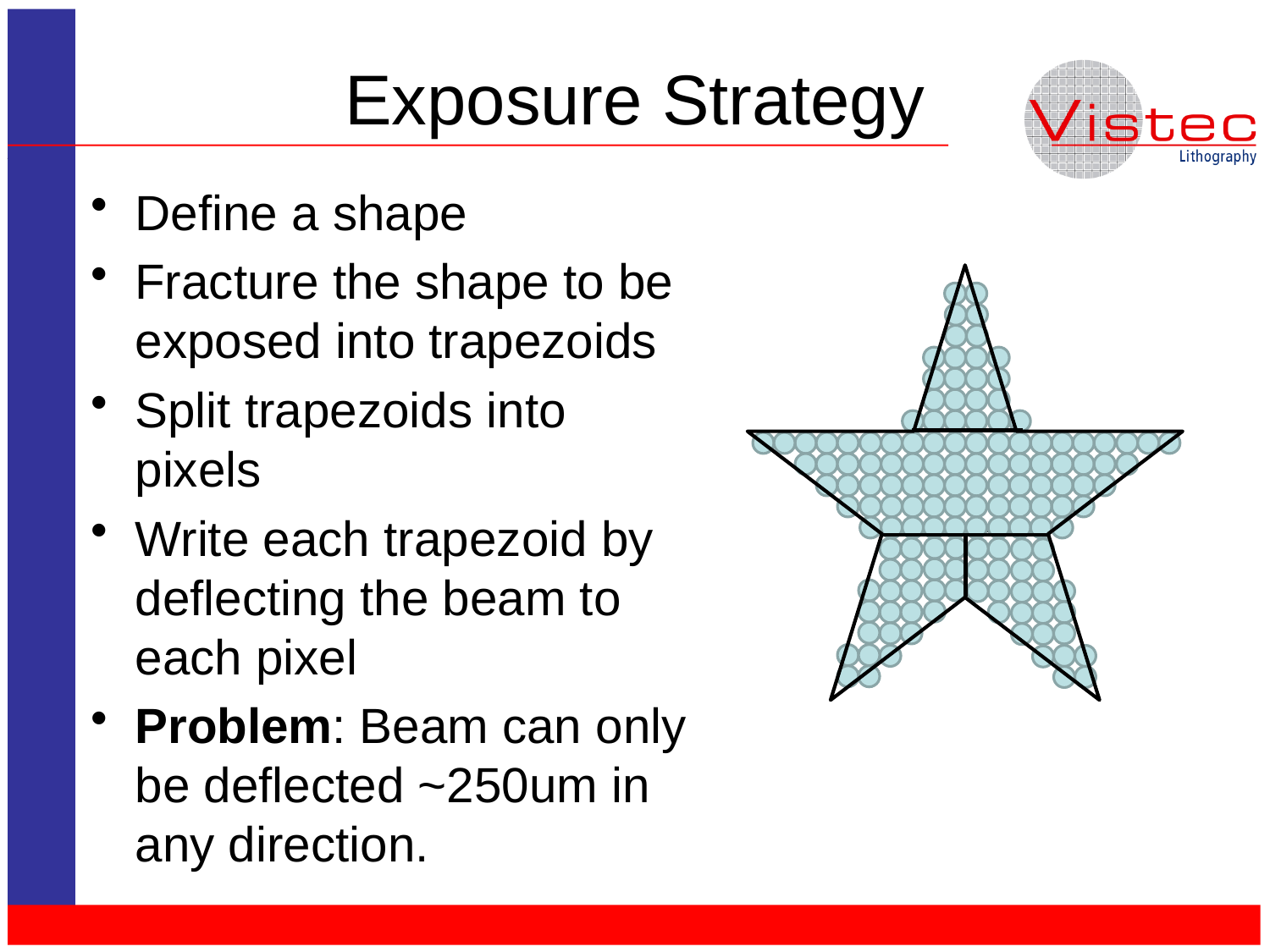

Exposure Strategy
# Define a shape
Fracture the shape to be exposed into trapezoids
Split trapezoids into pixels
Write each trapezoid by deflecting the beam to each pixel
Problem: Beam can only be deflected ~250um in any direction.